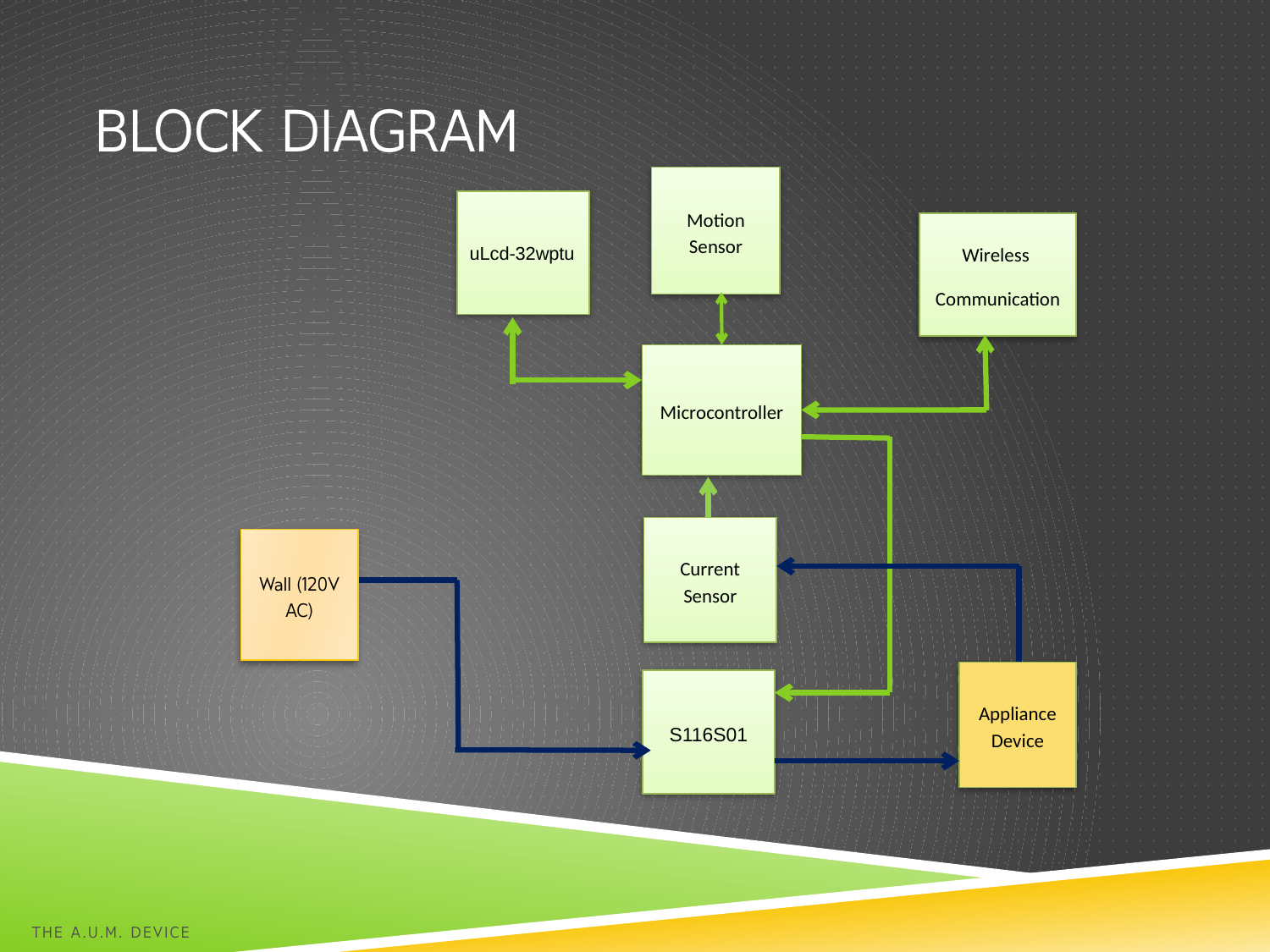

# Block Diagram
Motion Sensor
uLcd-32wptu

Wireless
Communication

Microcontroller
Current Sensor
Wall (120V AC)
Appliance Device
 S116S01
The A.U.M. Device